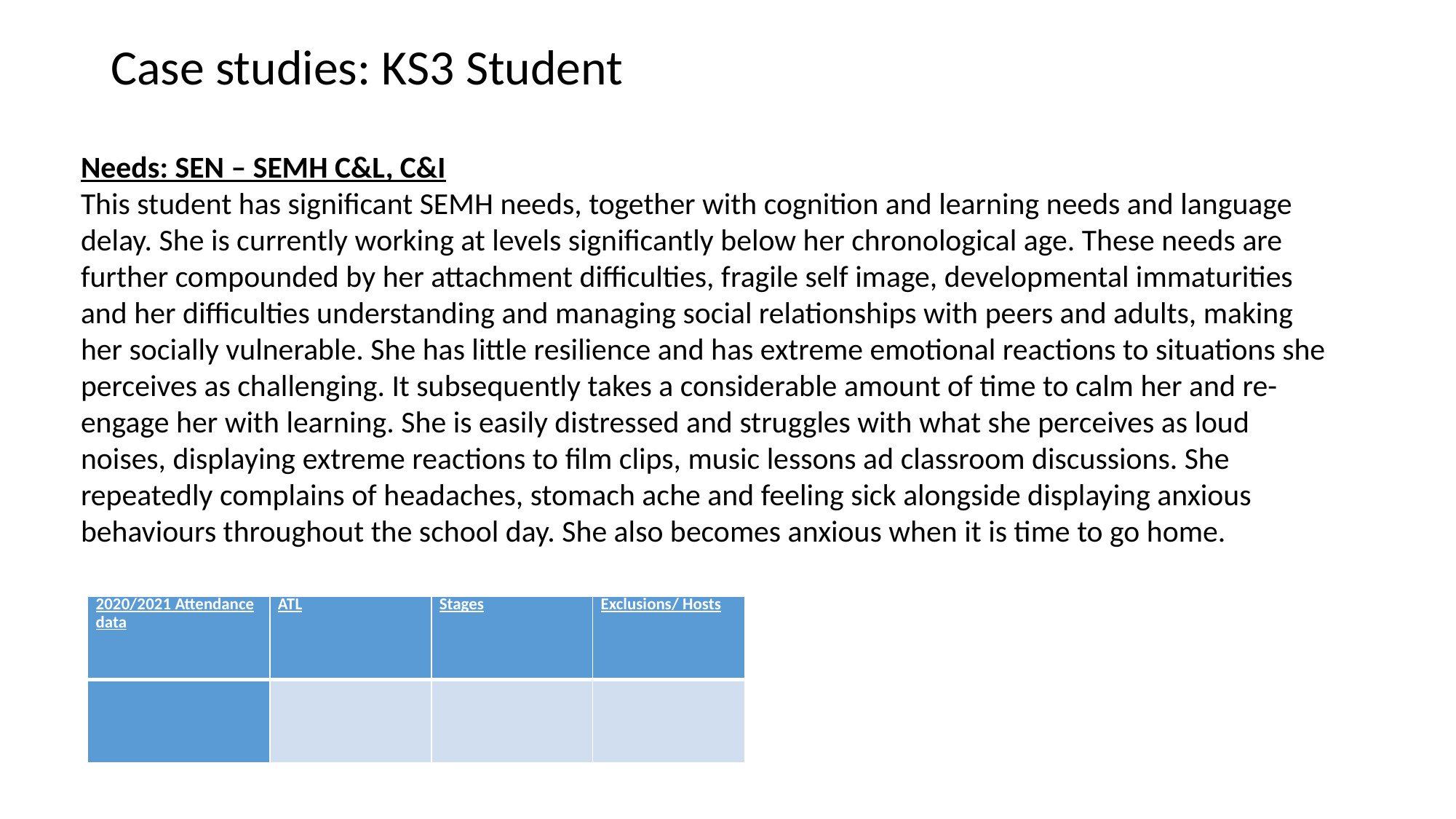

# Case studies: KS3 Student
Needs: SEN – SEMH C&L, C&I
This student has significant SEMH needs, together with cognition and learning needs and language delay. She is currently working at levels significantly below her chronological age. These needs are further compounded by her attachment difficulties, fragile self image, developmental immaturities and her difficulties understanding and managing social relationships with peers and adults, making her socially vulnerable. She has little resilience and has extreme emotional reactions to situations she perceives as challenging. It subsequently takes a considerable amount of time to calm her and re-engage her with learning. She is easily distressed and struggles with what she perceives as loud noises, displaying extreme reactions to film clips, music lessons ad classroom discussions. She repeatedly complains of headaches, stomach ache and feeling sick alongside displaying anxious behaviours throughout the school day. She also becomes anxious when it is time to go home.
| 2020/2021 Attendance data | ATL | Stages | Exclusions/ Hosts |
| --- | --- | --- | --- |
|  |  |  |  |

Attendance to all entered exams (5)
Engagement with 1:1 tutor
Relatively high attendance[MRM1]  prior to personalised timetable
Able to access curriculum due to adjustments made
Completed application for Post-16 course
Accepted on to a college Course - Loughborough College, Motor Mechanics
Achieved GCSE grades in English Language, maths, Science and statistics
Achieved grade 2 in English Language

 [MRM1]Is there any patturn? E.g. what was his attendance like before his tutoring? Was it higher because he was in school all the time